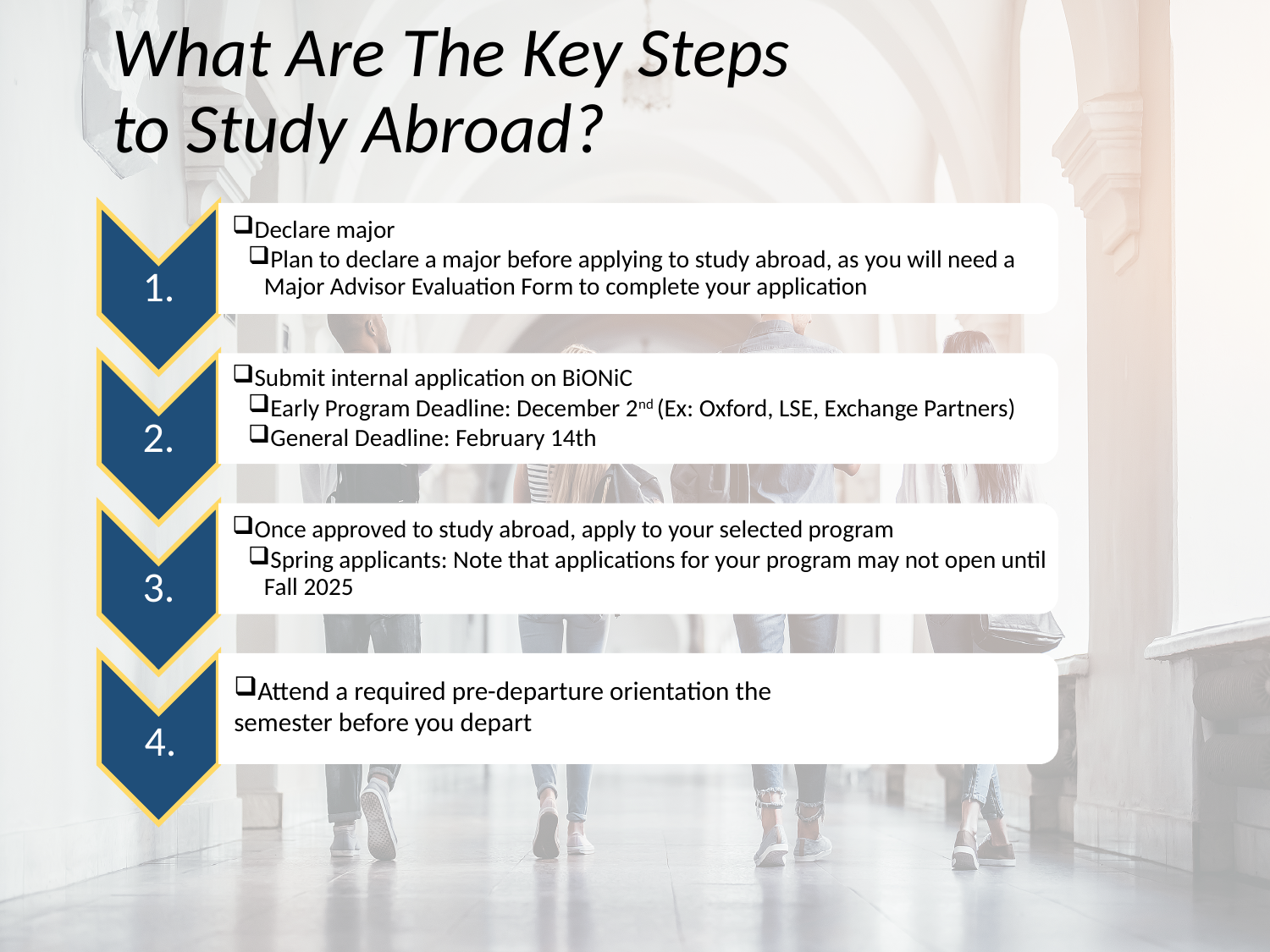

# What Are The Key Steps to Study Abroad?
1.
Declare major
Plan to declare a major before applying to study abroad, as you will need a Major Advisor Evaluation Form to complete your application

2.
Submit internal application on BiONiC
Early Program Deadline: December 2nd (Ex: Oxford, LSE, Exchange Partners)
General Deadline: February 14th
3.
Once approved to study abroad, apply to your selected program
Spring applicants: Note that applications for your program may not open until Fall 2025

Attend a required pre-departure orientation the semester before you depart
4.